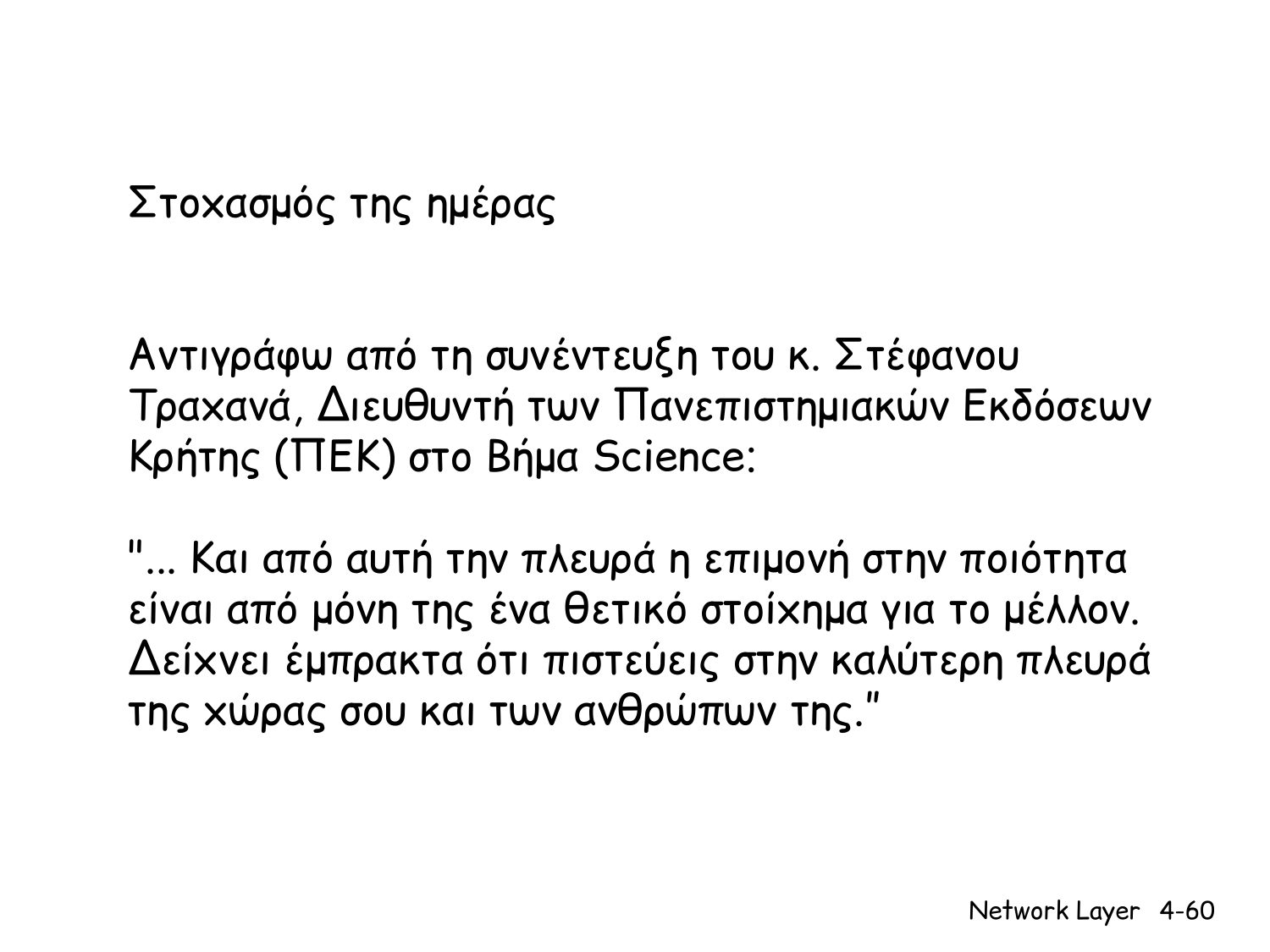

Στοχασμός της ημέρας

Αντιγράφω από τη συνέντευξη του κ. Στέφανου Τραχανά, Διευθυντή των Πανεπιστημιακών Εκδόσεων Κρήτης (ΠΕΚ) στο Βήμα Science:

"... Και από αυτή την πλευρά η επιμονή στην ποιότητα είναι από μόνη της ένα θετικό στοίχημα για το μέλλον. Δείχνει έμπρακτα ότι πιστεύεις στην καλύτερη πλευρά της χώρας σου και των ανθρώπων της.”

Network Layer
4-60